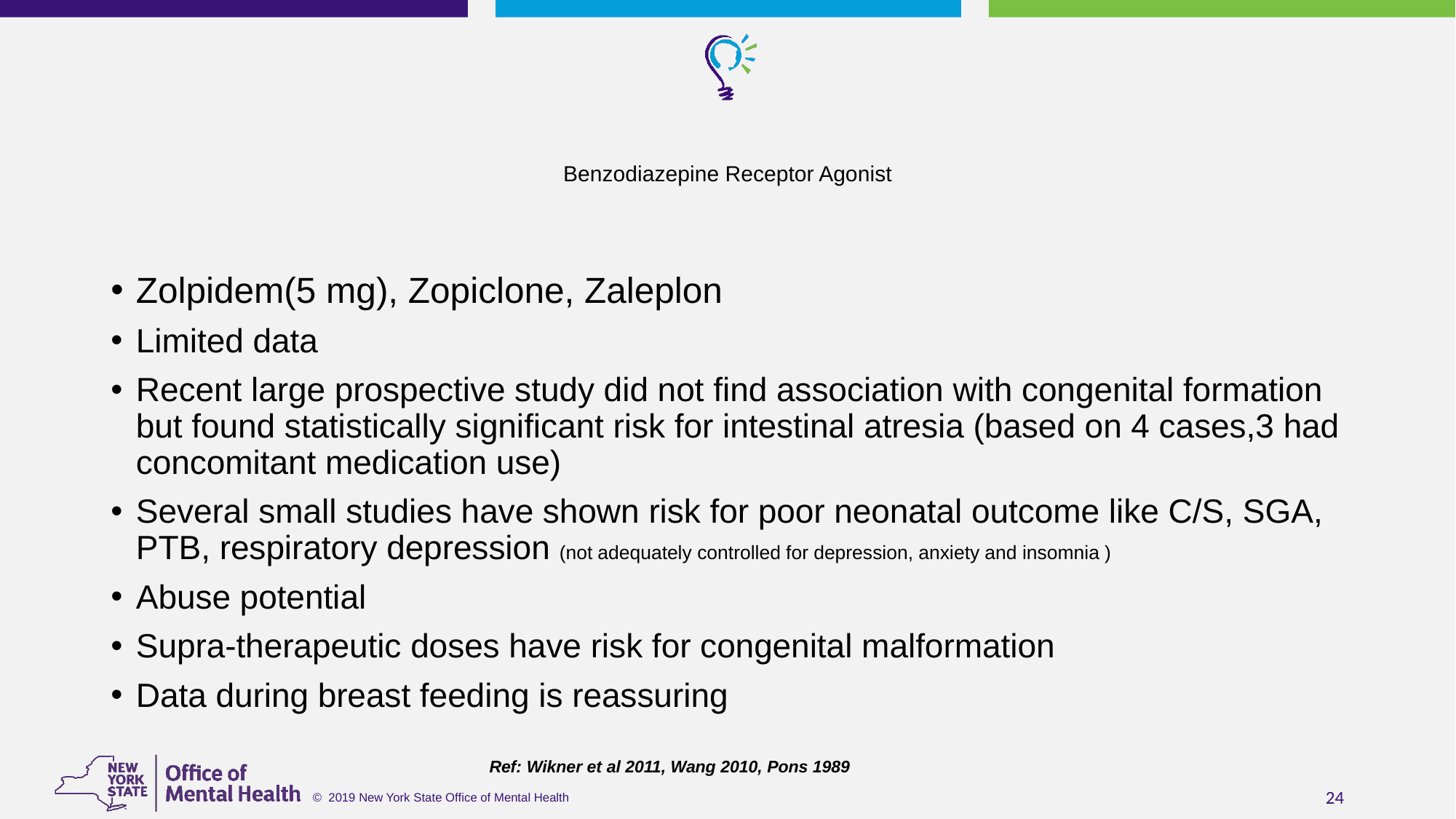

# Benzodiazepine Receptor Agonist
Zolpidem(5 mg), Zopiclone, Zaleplon
Limited data
Recent large prospective study did not find association with congenital formation but found statistically significant risk for intestinal atresia (based on 4 cases,3 had concomitant medication use)
Several small studies have shown risk for poor neonatal outcome like C/S, SGA, PTB, respiratory depression (not adequately controlled for depression, anxiety and insomnia )
Abuse potential
Supra-therapeutic doses have risk for congenital malformation
Data during breast feeding is reassuring

                                                                                Ref: Wikner et al 2011, Wang 2010, Pons 1989